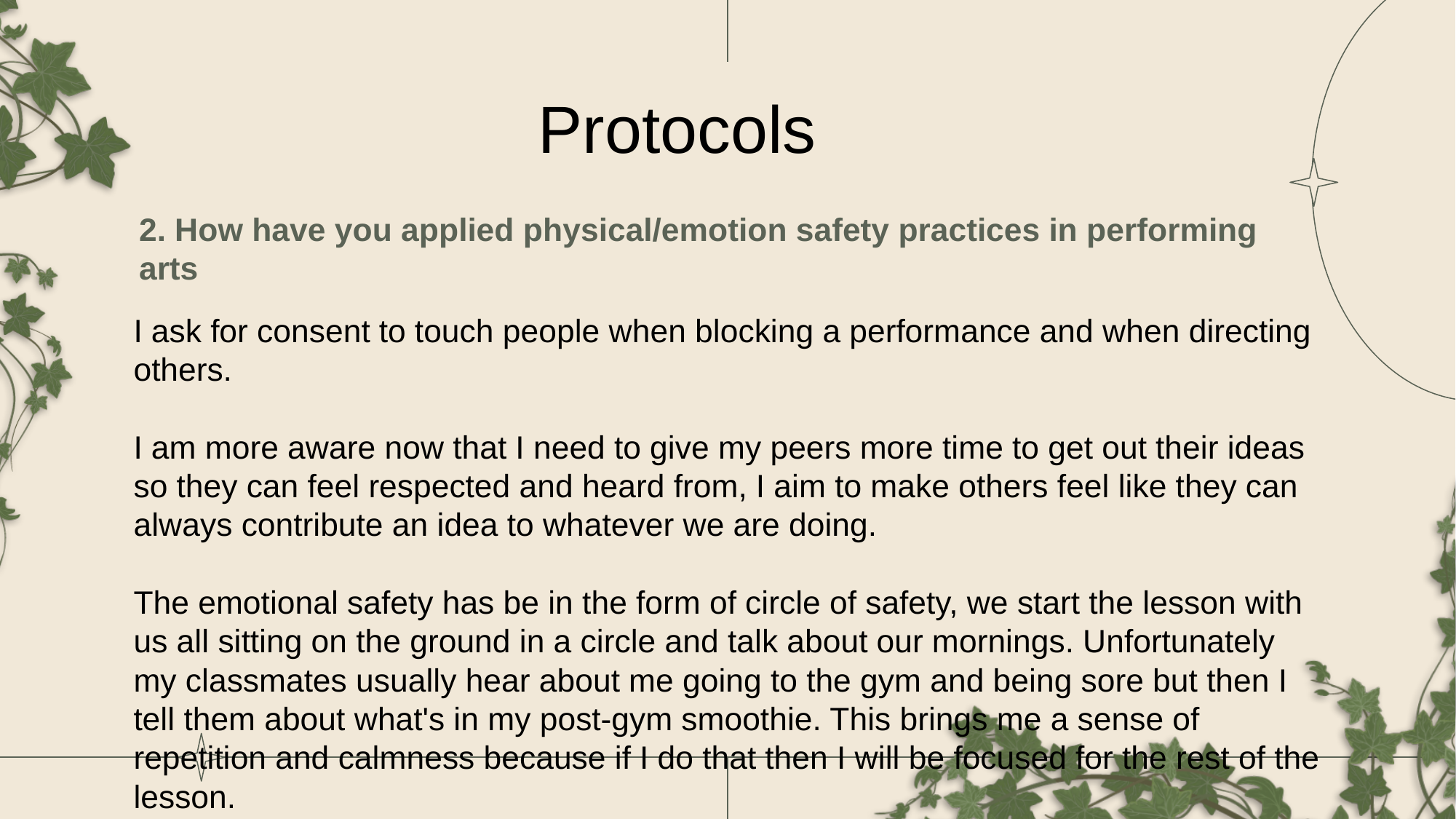

# Protocols (6)
2. How have you applied physical/emotion safety practices in performing arts
I ask for consent to touch people when blocking a performance and when directing others.

I am more aware now that I need to give my peers more time to get out their ideas so they can feel respected and heard from, I aim to make others feel like they can always contribute an idea to whatever we are doing.

The emotional safety has be in the form of circle of safety, we start the lesson with us all sitting on the ground in a circle and talk about our mornings. Unfortunately my classmates usually hear about me going to the gym and being sore but then I tell them about what's in my post-gym smoothie. This brings me a sense of repetition and calmness because if I do that then I will be focused for the rest of the lesson.